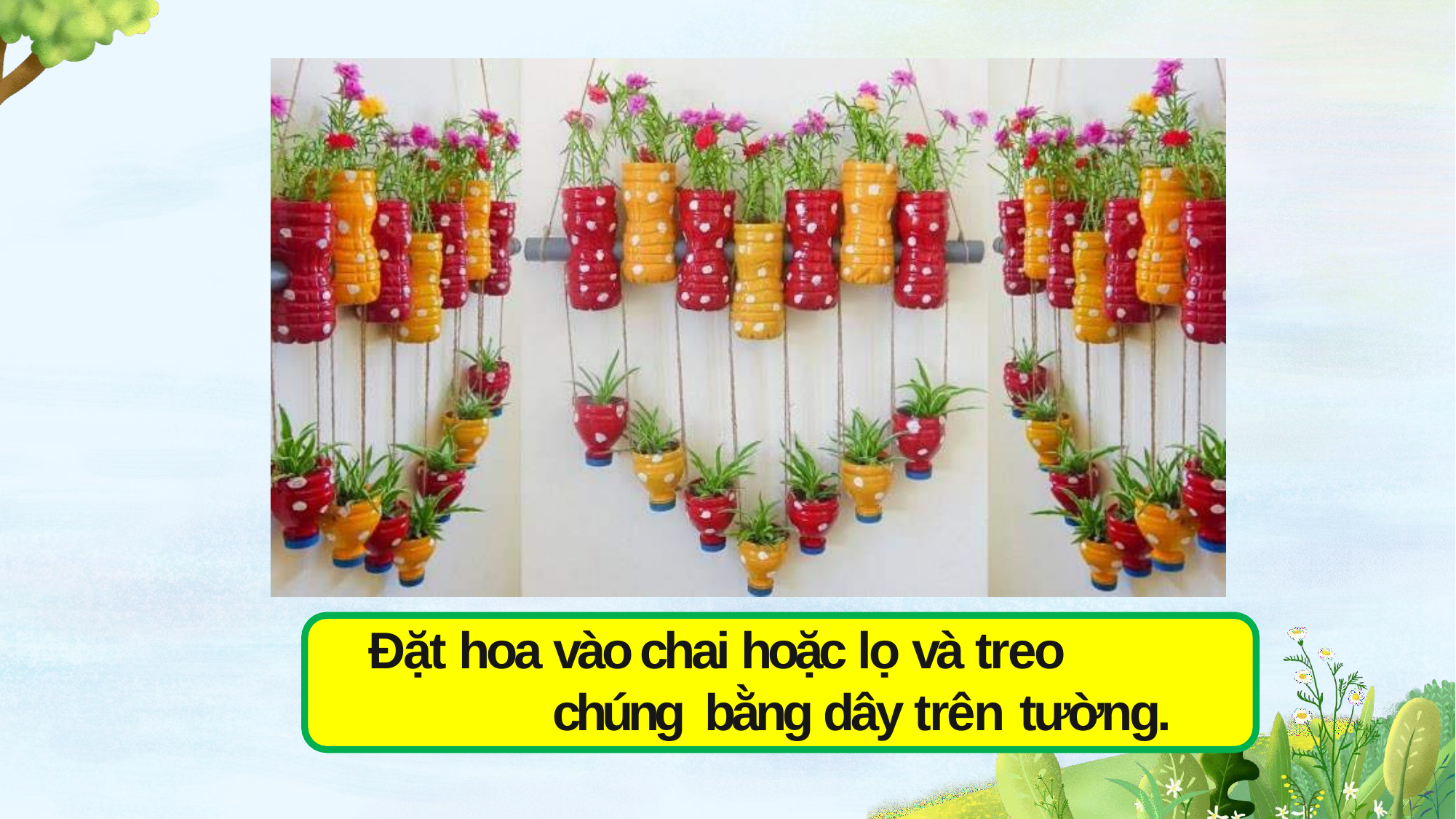

Đặt hoa vào chai hoặc lọ và treo chúng  bằng dây trên tường.